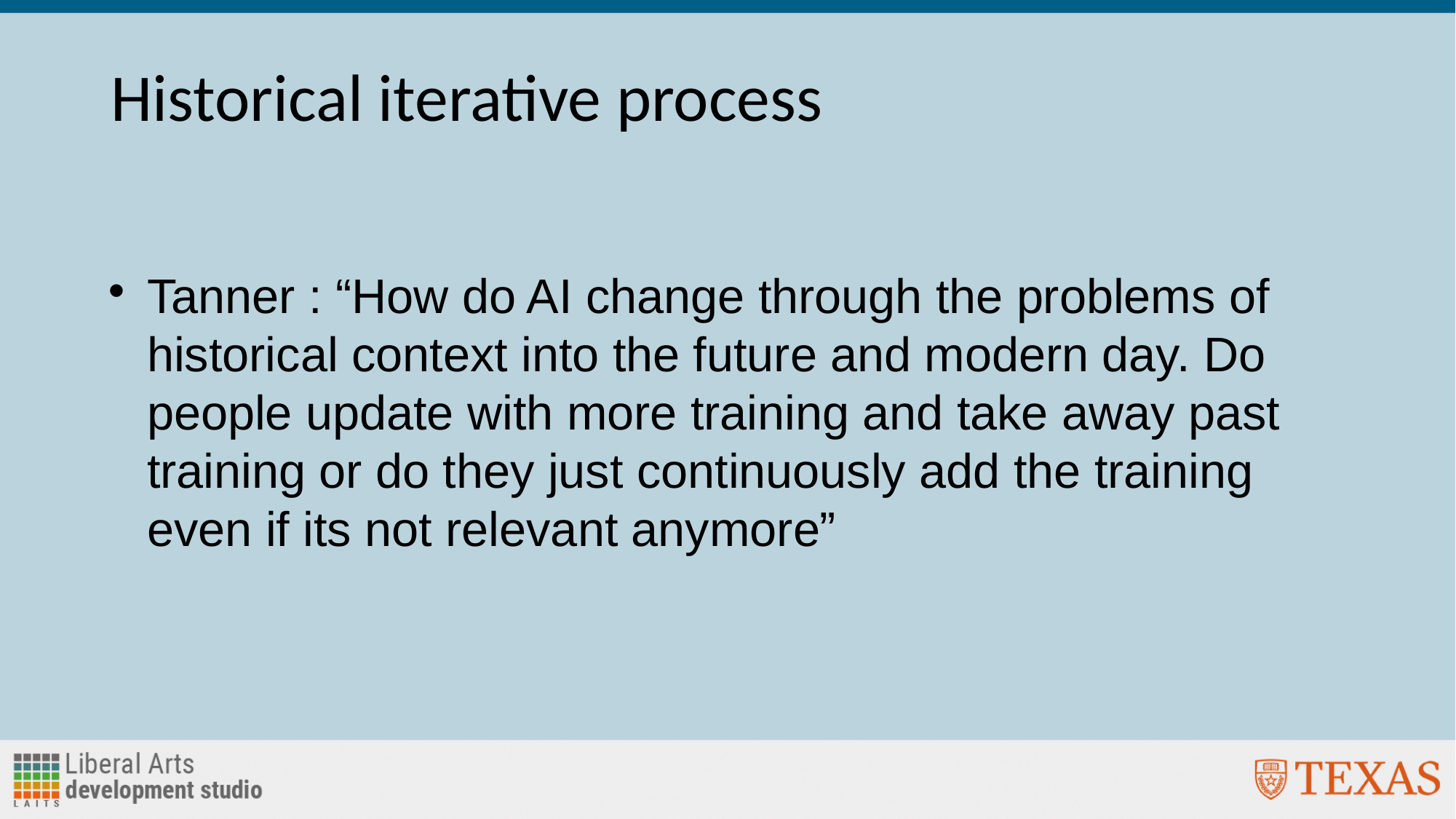

# Historical iterative process
Tanner : “How do AI change through the problems of historical context into the future and modern day. Do people update with more training and take away past training or do they just continuously add the training even if its not relevant anymore”